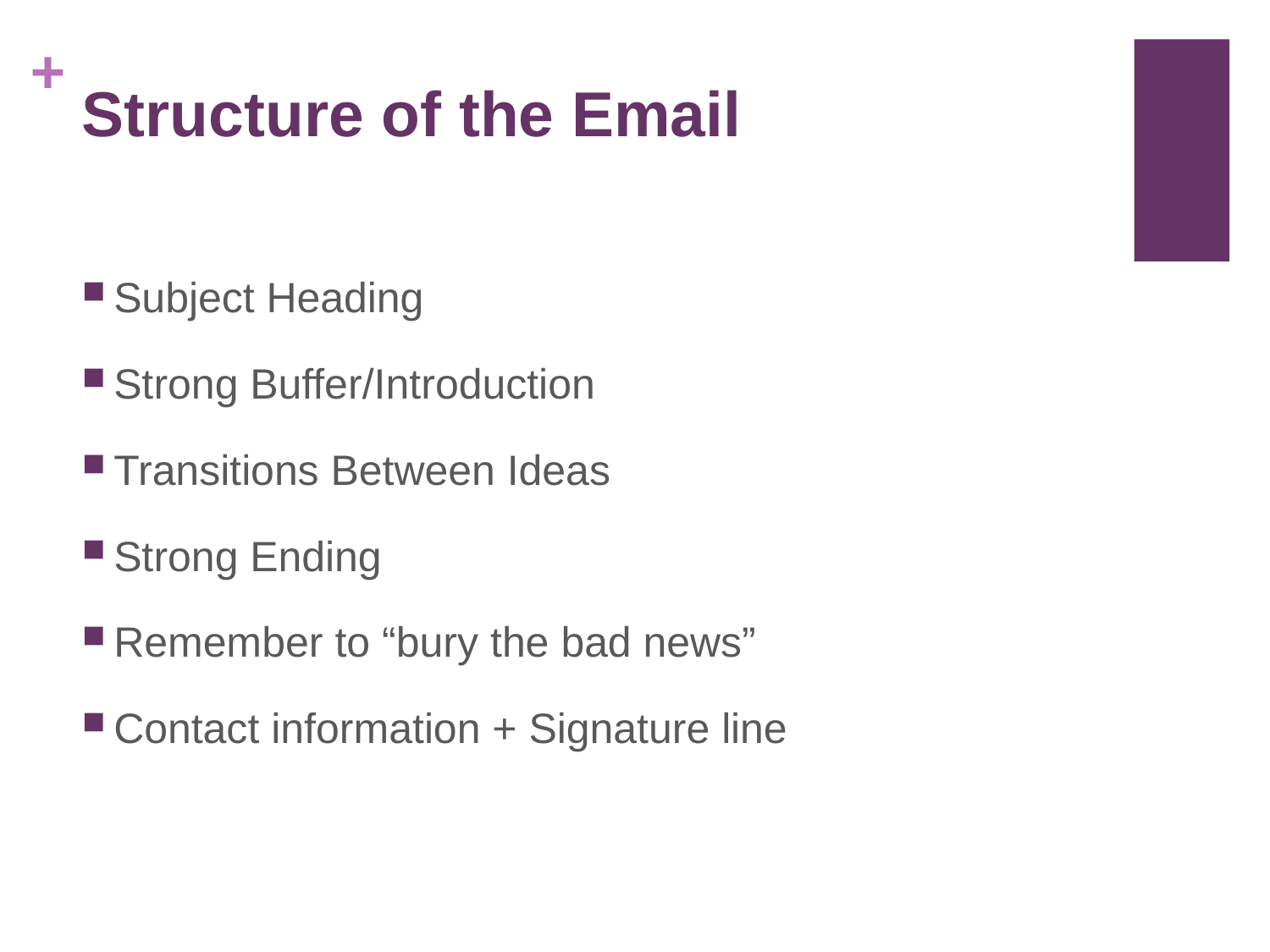

# Structure of the Email
Subject Heading
Strong Buffer/Introduction
Transitions Between Ideas
Strong Ending
Remember to “bury the bad news”
Contact information + Signature line